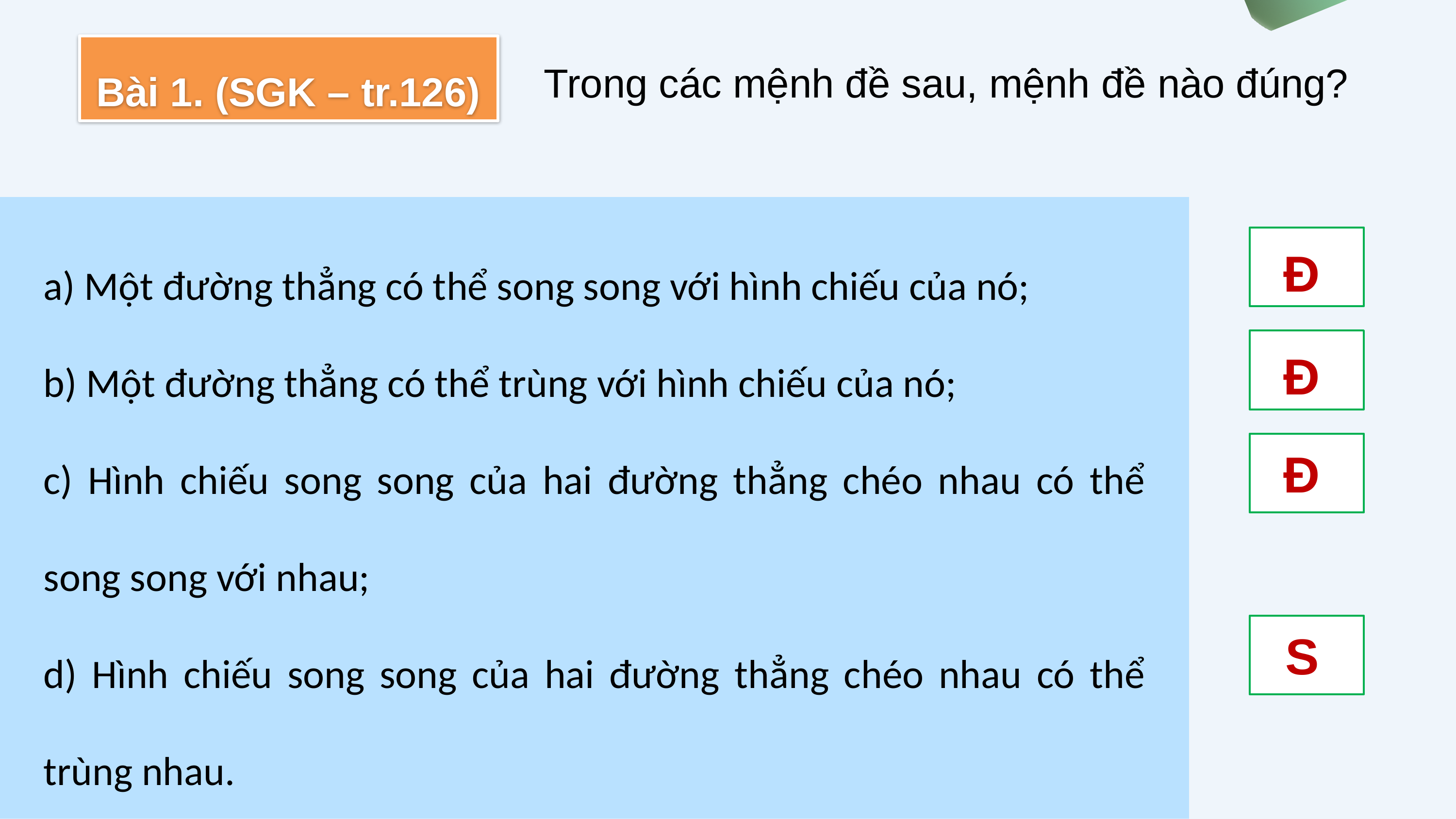

Bài 1. (SGK – tr.126)
Trong các mệnh đề sau, mệnh đề nào đúng?

a) Một đường thẳng có thể song song với hình chiếu của nó;
b) Một đường thẳng có thể trùng với hình chiếu của nó;
c) Hình chiếu song song của hai đường thẳng chéo nhau có thể song song với nhau;
d) Hình chiếu song song của hai đường thẳng chéo nhau có thể trùng nhau.

Đ

Đ

Đ

S